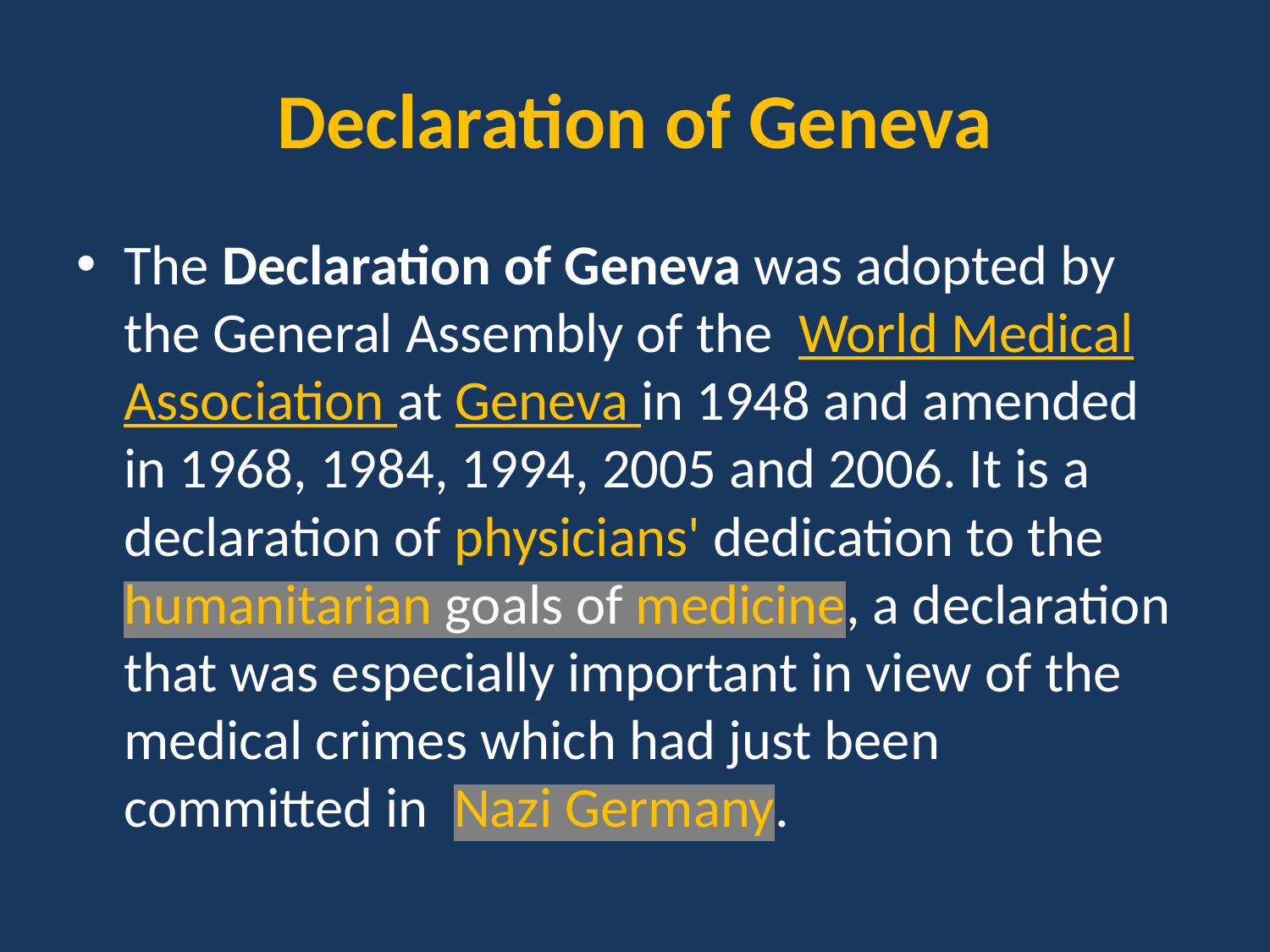

# Declaration of Geneva
The Declaration of Geneva was adopted by the General Assembly of the  World Medical Association at Geneva in 1948 and amended in 1968, 1984, 1994, 2005 and 2006. It is a declaration of physicians' dedication to the humanitarian goals of medicine, a declaration that was especially important in view of the medical crimes which had just been committed in  Nazi Germany.